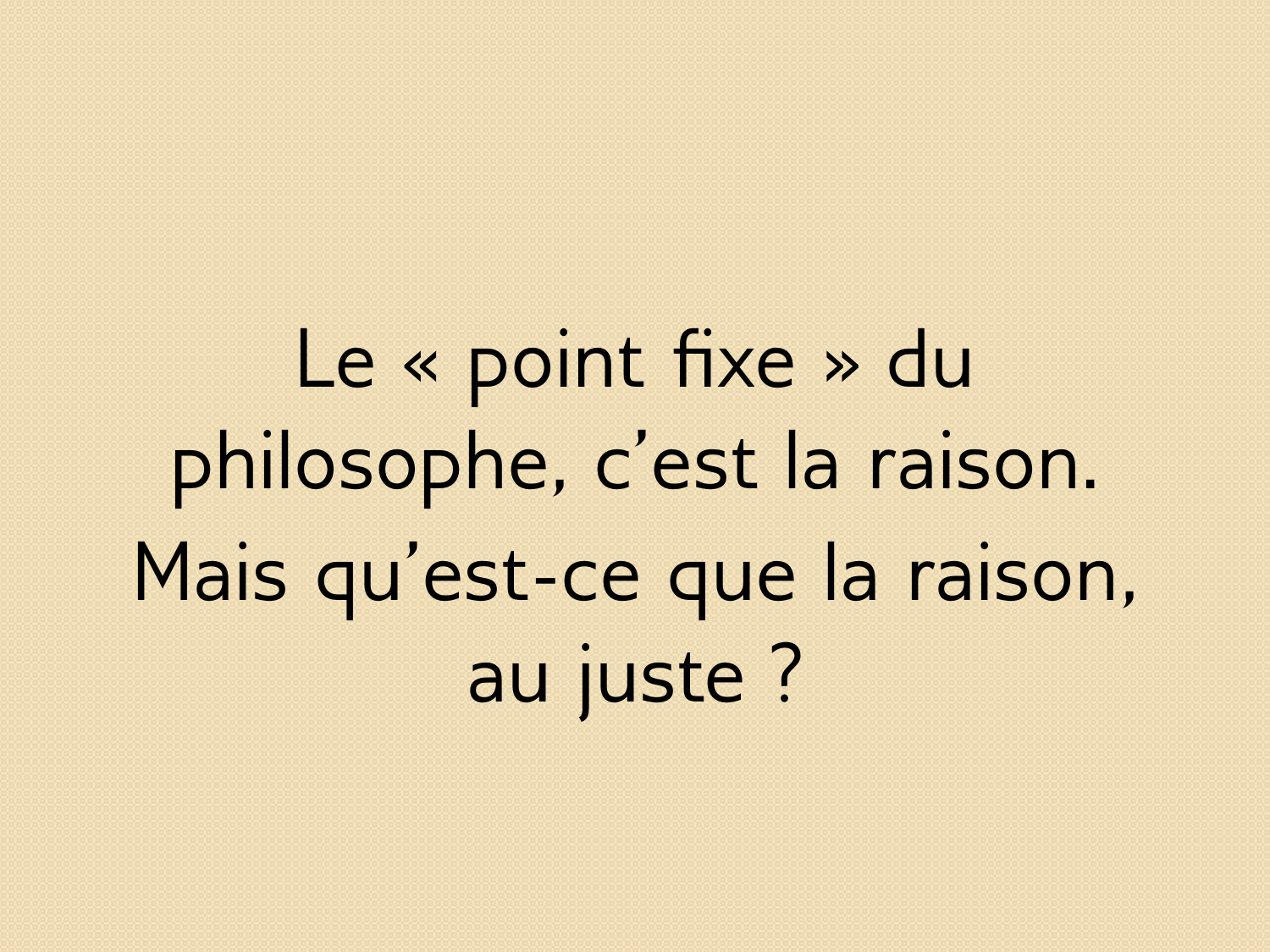

#

Le « point fixe » du philosophe, c’est la raison.
Mais qu’est-ce que la raison, au juste ?